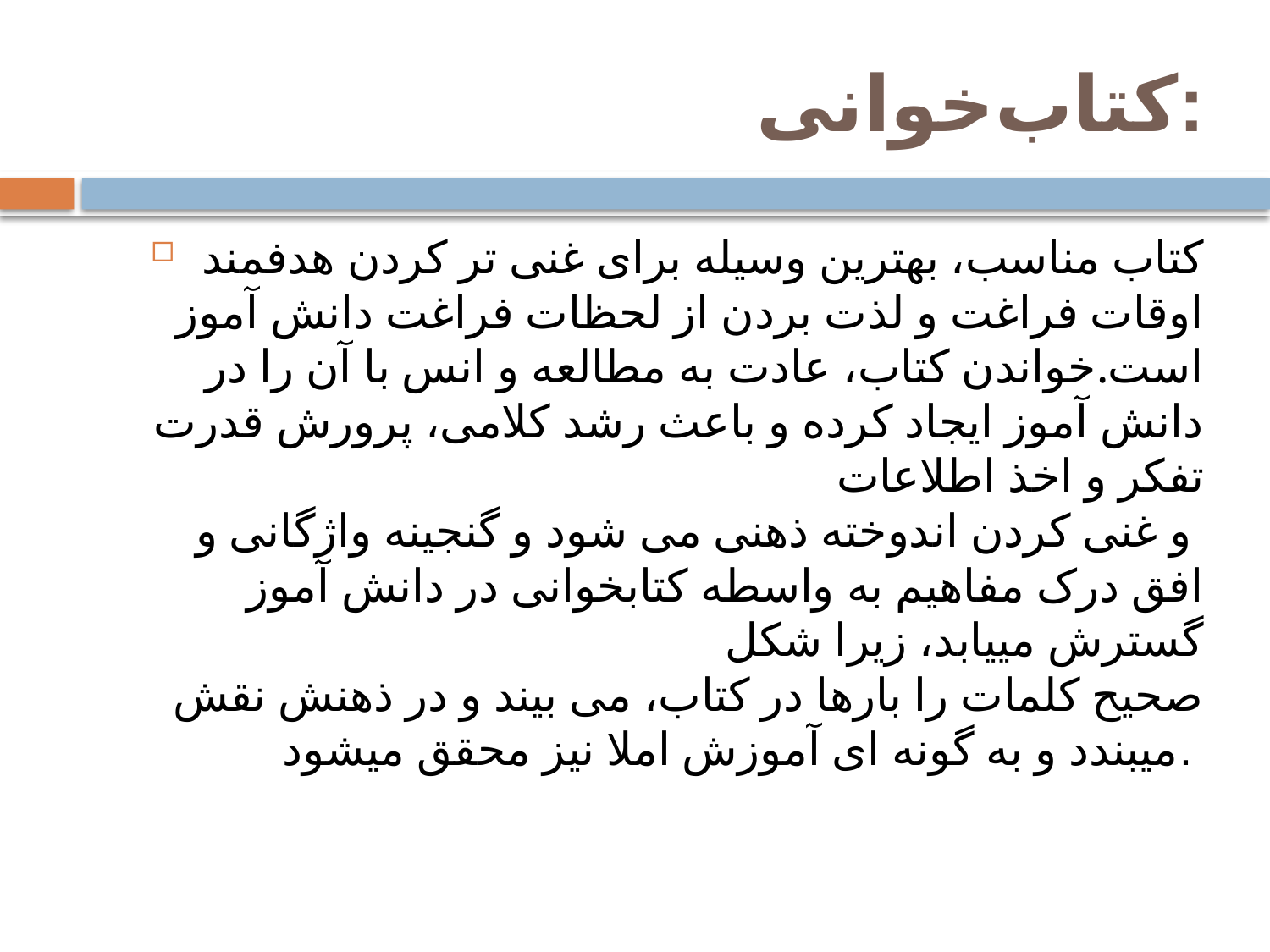

# کتاب‌خوانی:
کتاب مناسب، بهترین وسیله برای غنی تر کردن هدفمند اوقات فراغت و لذت بردن از لحظات فراغت دانش آموز
است.خواندن کتاب، عادت به مطالعه و انس با آن را در دانش آموز ایجاد کرده و باعث رشد کلامی، پرورش قدرت تفکر و اخذ اطلاعات
 و غنی کردن اندوخته ذهنی می شود و گنجینه واژگانی و افق درک مفاهیم به واسطه کتابخوانی در دانش آموز گسترش مییابد، زیرا شکل
صحیح کلمات را بارها در کتاب، می بیند و در ذهنش نقش میبندد و به گونه ای آموزش املا نیز محقق میشود.